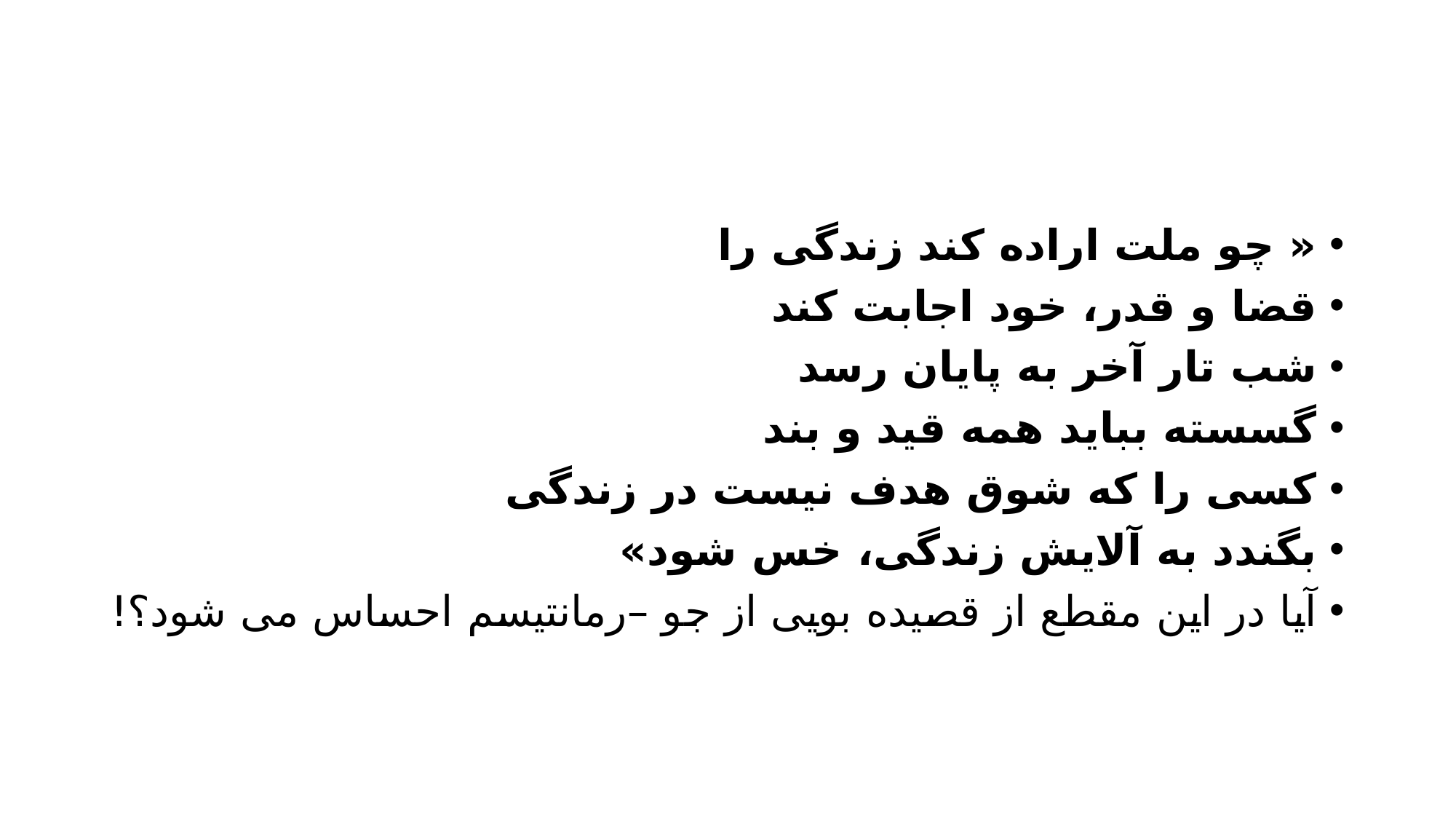

#
« چو ملت اراده کند زندگی را
قضا و قدر، خود اجابت کند
شب تار آخر به پایان رسد
گسسته بباید همه قید و بند
کسی را که شوق هدف نیست در زندگی
بگندد به آلایش زندگی، خس شود»
آیا در این مقطع از قصیده بویی از جو –رمانتیسم احساس می شود؟!